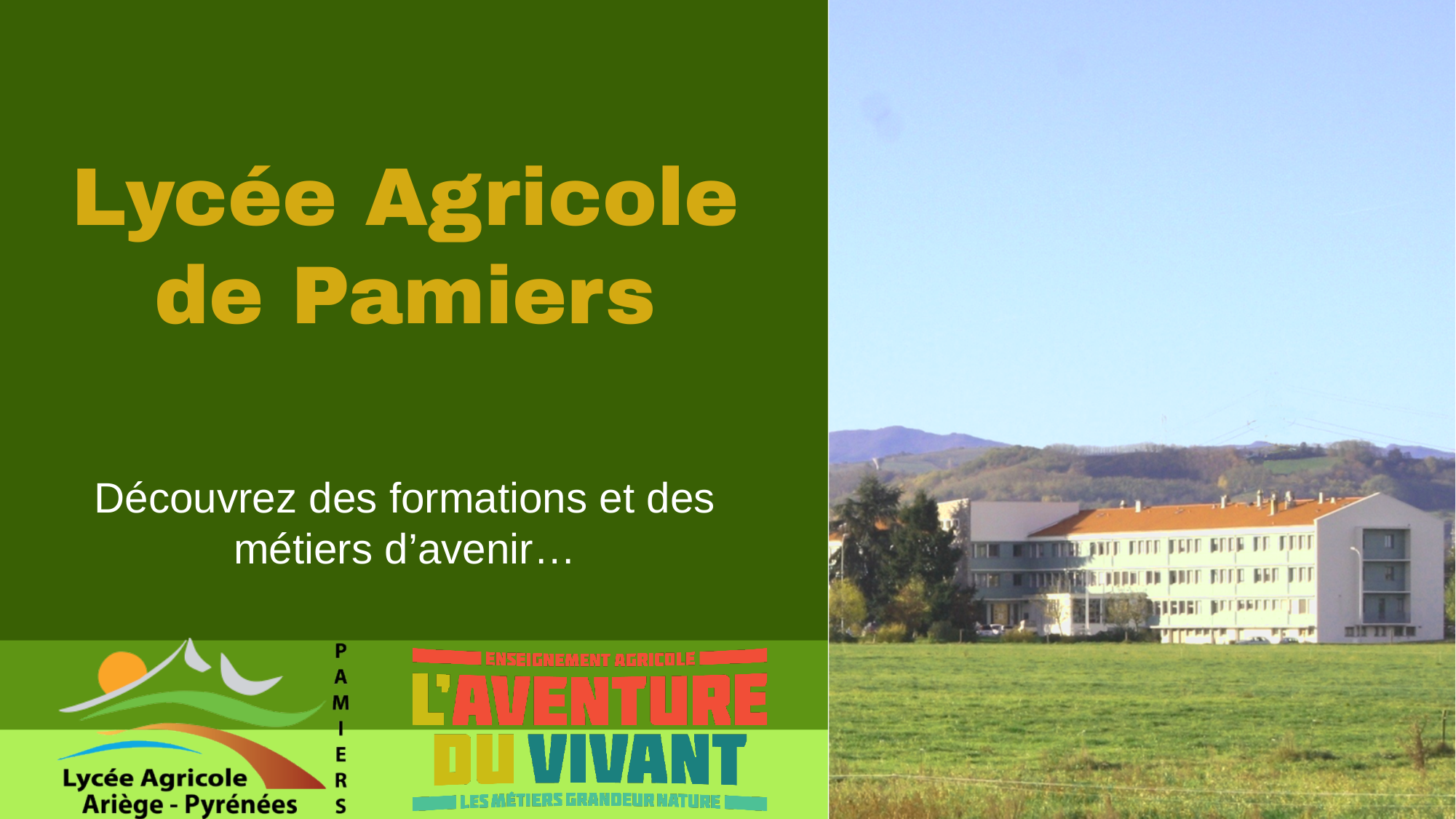

Lycée Agricole de Pamiers
Découvrez des formations et des métiers d’avenir…